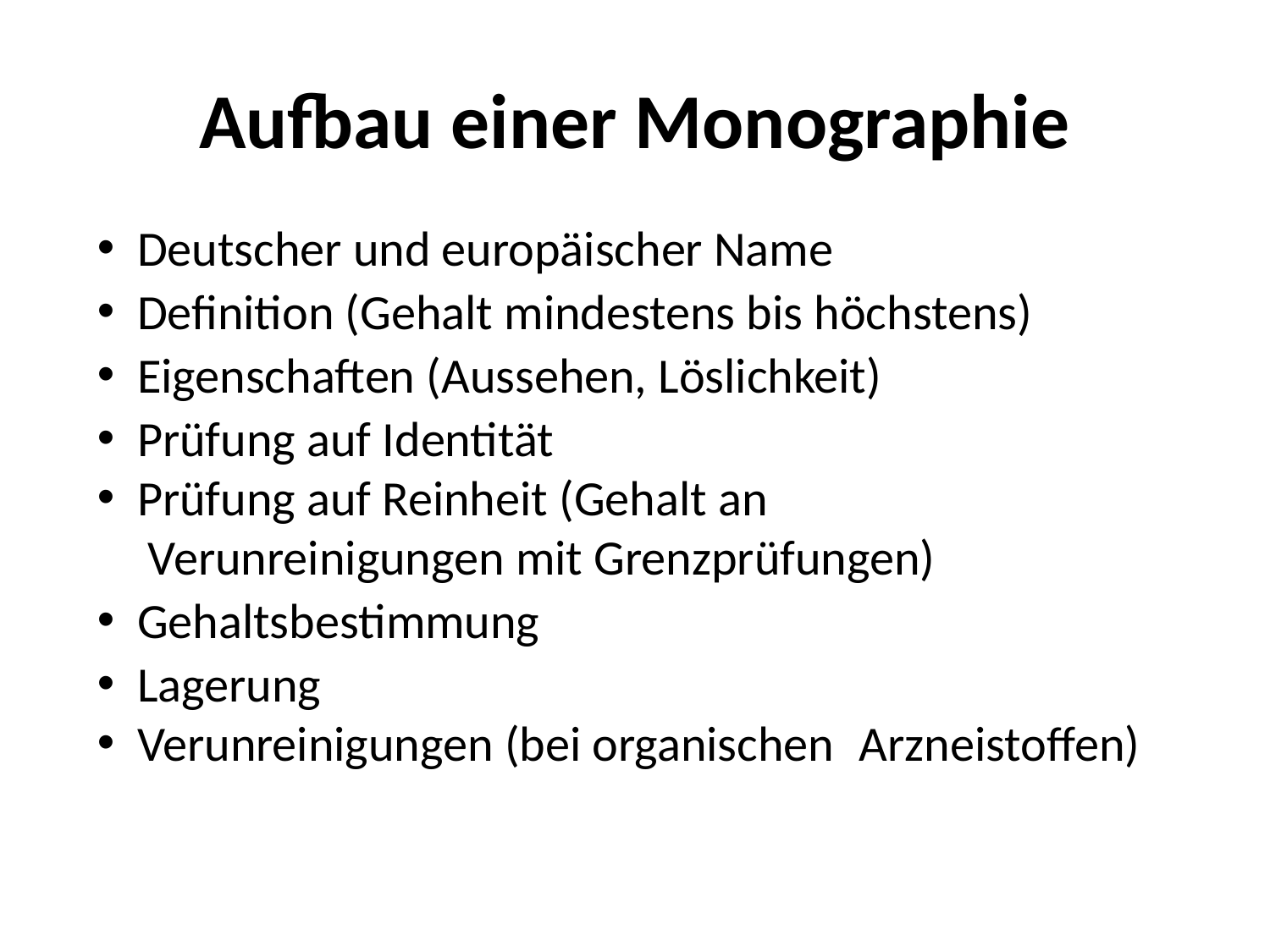

# Aufbau einer Monographie
  Deutscher und europäischer Name
  Definition (Gehalt mindestens bis höchstens)
  Eigenschaften (Aussehen, Löslichkeit)
  Prüfung auf Identität
  Prüfung auf Reinheit (Gehalt an   	 			Verunreinigungen mit Grenzprüfungen)
  Gehaltsbestimmung
  Lagerung
  Verunreinigungen (bei organischen 	Arzneistoffen)